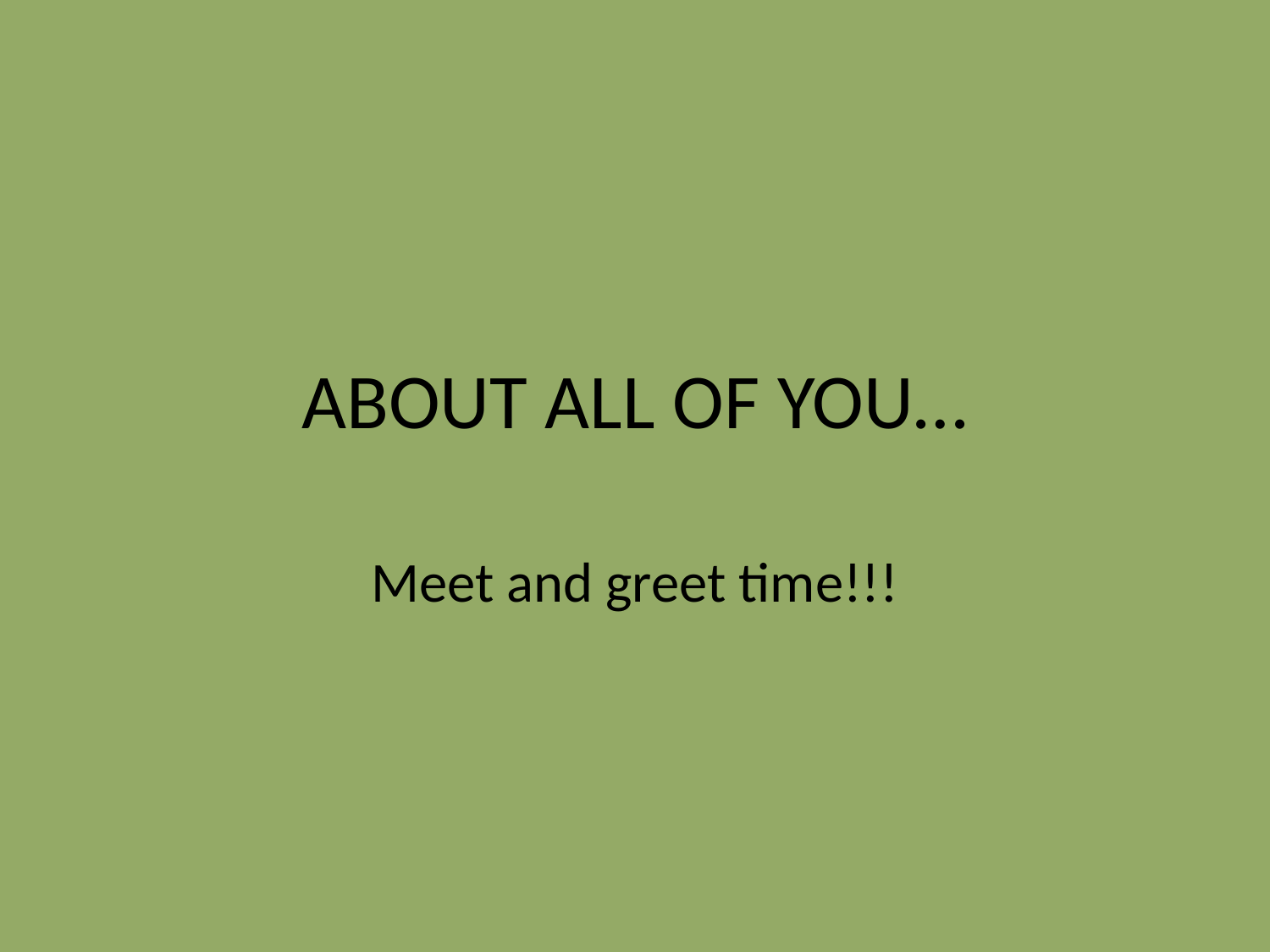

# ABOUT ALL OF YOU…
Meet and greet time!!!